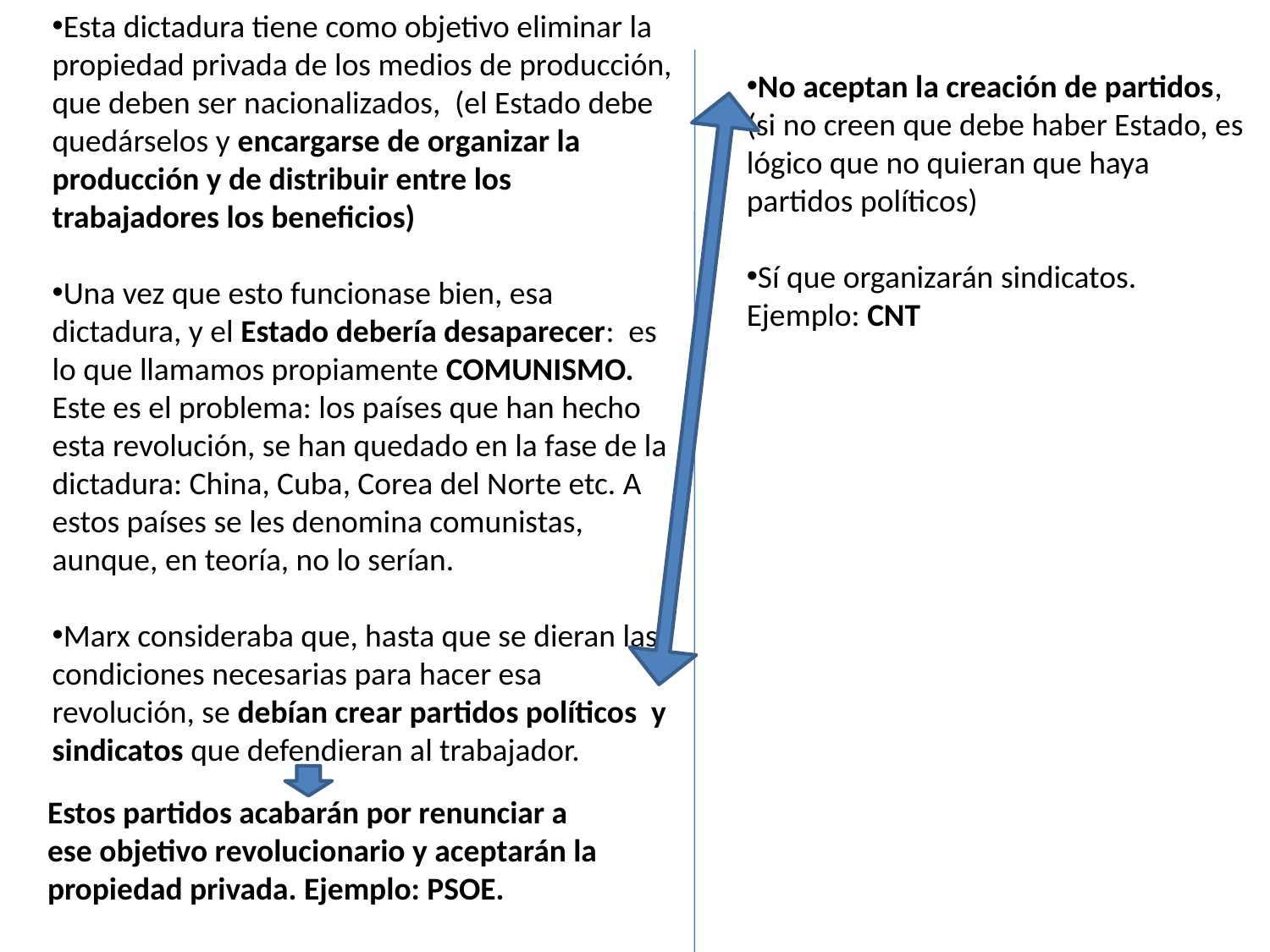

Esta dictadura tiene como objetivo eliminar la propiedad privada de los medios de producción, que deben ser nacionalizados,  (el Estado debe quedárselos y encargarse de organizar la producción y de distribuir entre los trabajadores los beneficios)

Una vez que esto funcionase bien, esa dictadura, y el Estado debería desaparecer:  es lo que llamamos propiamente COMUNISMO. Este es el problema: los países que han hecho esta revolución, se han quedado en la fase de la dictadura: China, Cuba, Corea del Norte etc. A estos países se les denomina comunistas, aunque, en teoría, no lo serían.

Marx consideraba que, hasta que se dieran las condiciones necesarias para hacer esa revolución, se debían crear partidos políticos  y sindicatos que defendieran al trabajador.

No aceptan la creación de partidos, (si no creen que debe haber Estado, es lógico que no quieran que haya partidos políticos)

Sí que organizarán sindicatos. Ejemplo: CNT

Estos partidos acabarán por renunciar a ese objetivo revolucionario y aceptarán la propiedad privada. Ejemplo: PSOE.